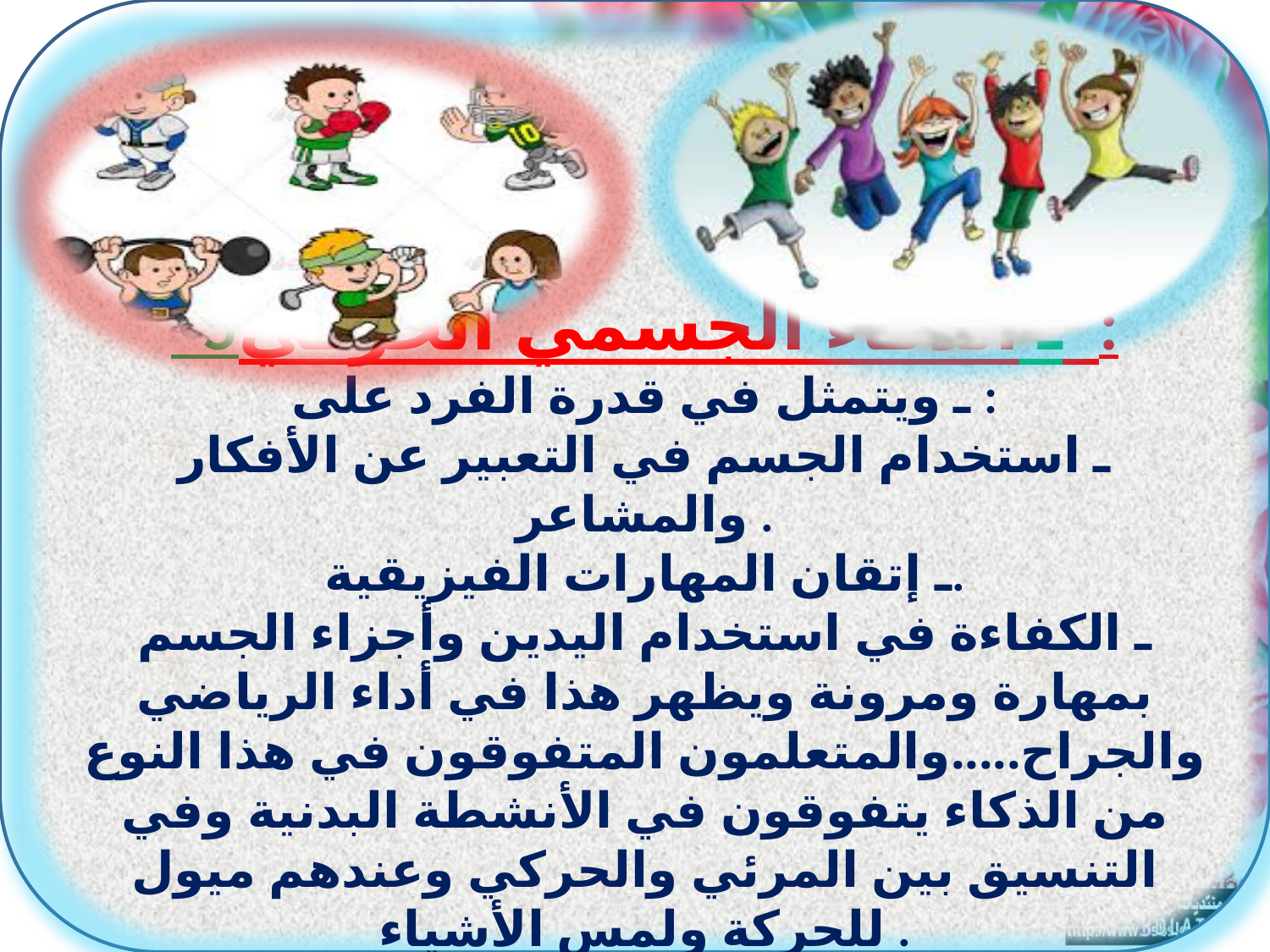

5ـ الذكاء الجسمي الحركي  :
ـ ويتمثل في قدرة الفرد على :
ـ استخدام الجسم في التعبير عن الأفكار والمشاعر .
ـ إتقان المهارات الفيزيقية.
ـ الكفاءة في استخدام اليدين وأجزاء الجسم بمهارة ومرونة ويظهر هذا في أداء الرياضي والجراح.....والمتعلمون المتفوقون في هذا النوع من الذكاء يتفوقون في الأنشطة البدنية وفي التنسيق بين المرئي والحركي وعندهم ميول للحركة ولمس الأشياء .

#
جهيرة مخالفية مفتش بيداغوجي مقاطعة اولاد رشاش2 ولاية خنشلة